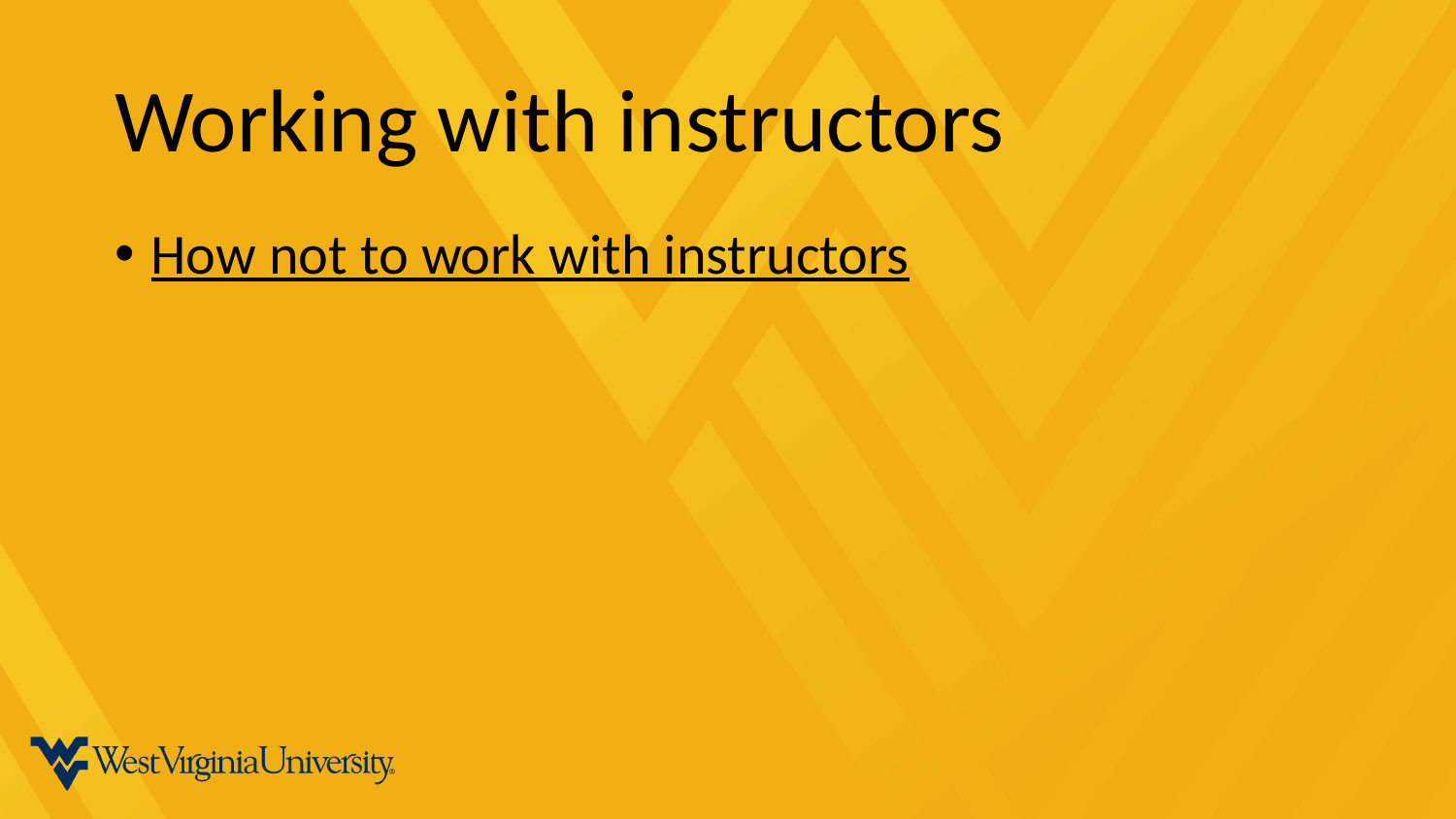

# Working with instructors
How not to work with instructors